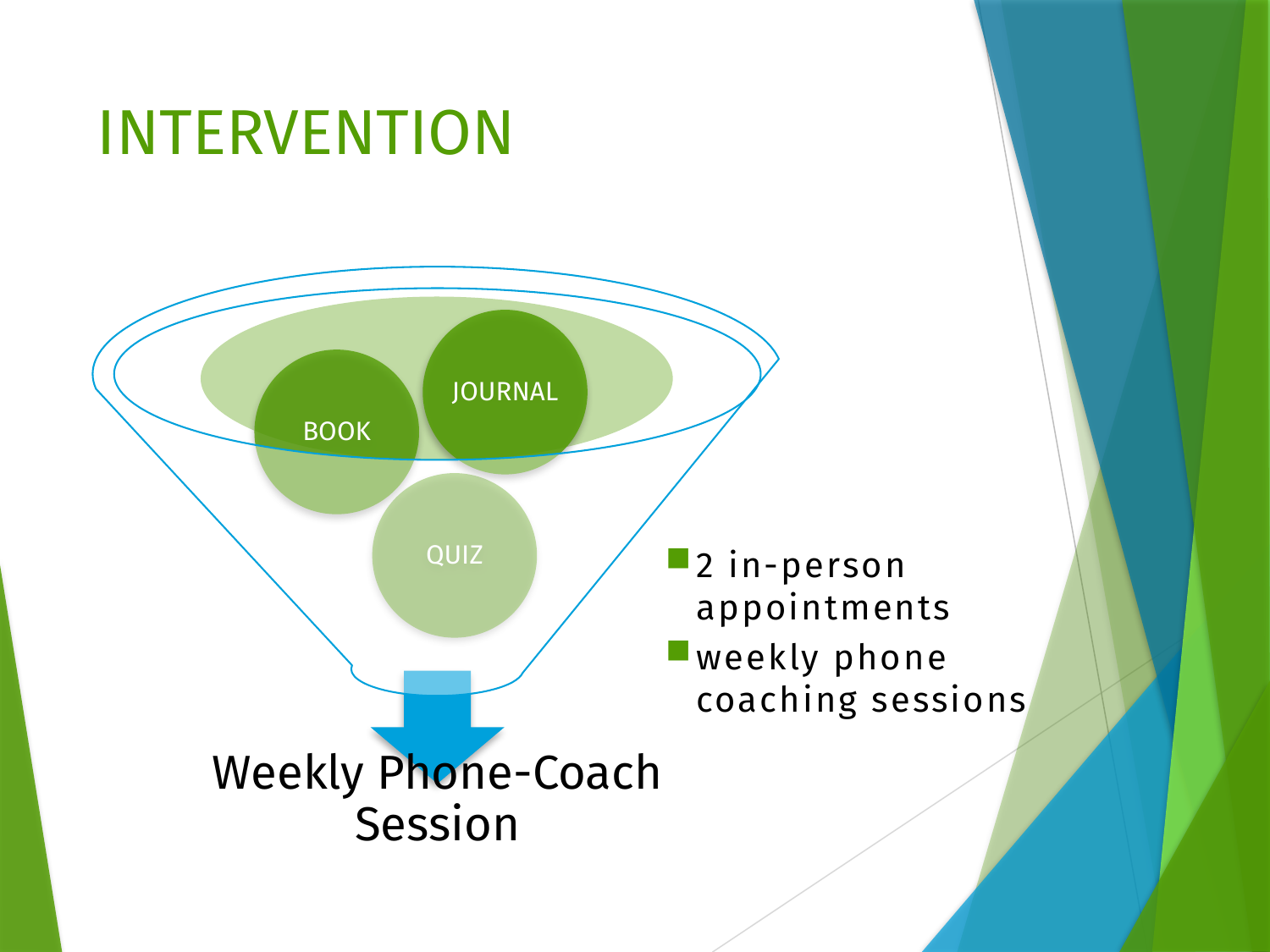

# INTERVENTION
Weekly Phone-Coach Session
QUIZ
BOOK
JOURNAL
2 in-person appointments
weekly phone coaching sessions